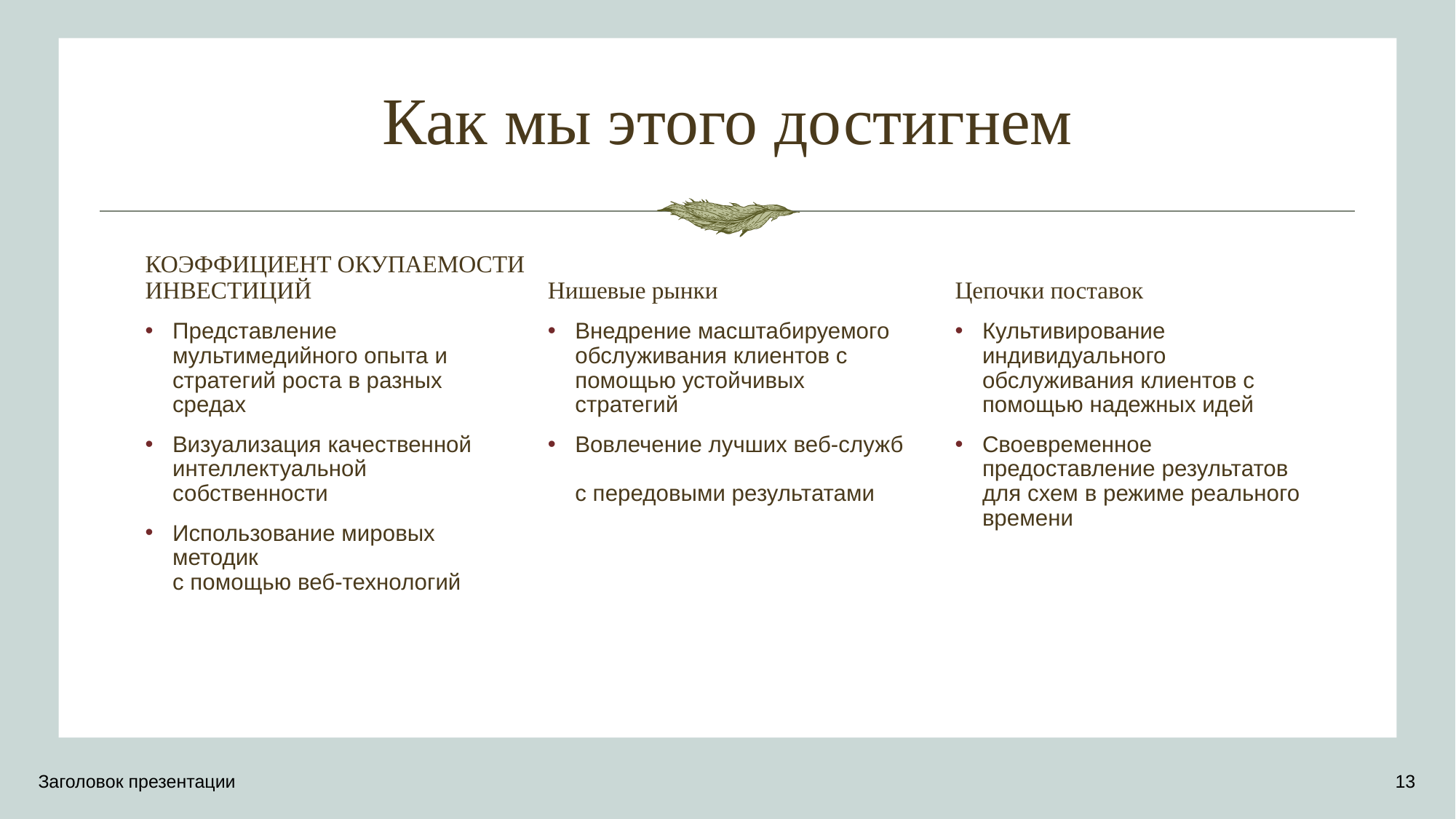

# Как мы этого достигнем
КОЭФФИЦИЕНТ ОКУПАЕМОСТИ
ИНВЕСТИЦИЙ
Нишевые рынки
Цепочки поставок
Представление мультимедийного опыта и стратегий роста в разных средах
Визуализация качественной интеллектуальной собственности
Использование мировых методик
с помощью веб-технологий
Внедрение масштабируемого обслуживания клиентов с помощью устойчивых стратегий
Вовлечение лучших веб-служб
с передовыми результатами
Культивирование индивидуального обслуживания клиентов с помощью надежных идей
Своевременное предоставление результатов для схем в режиме реального времени
Заголовок презентации
13